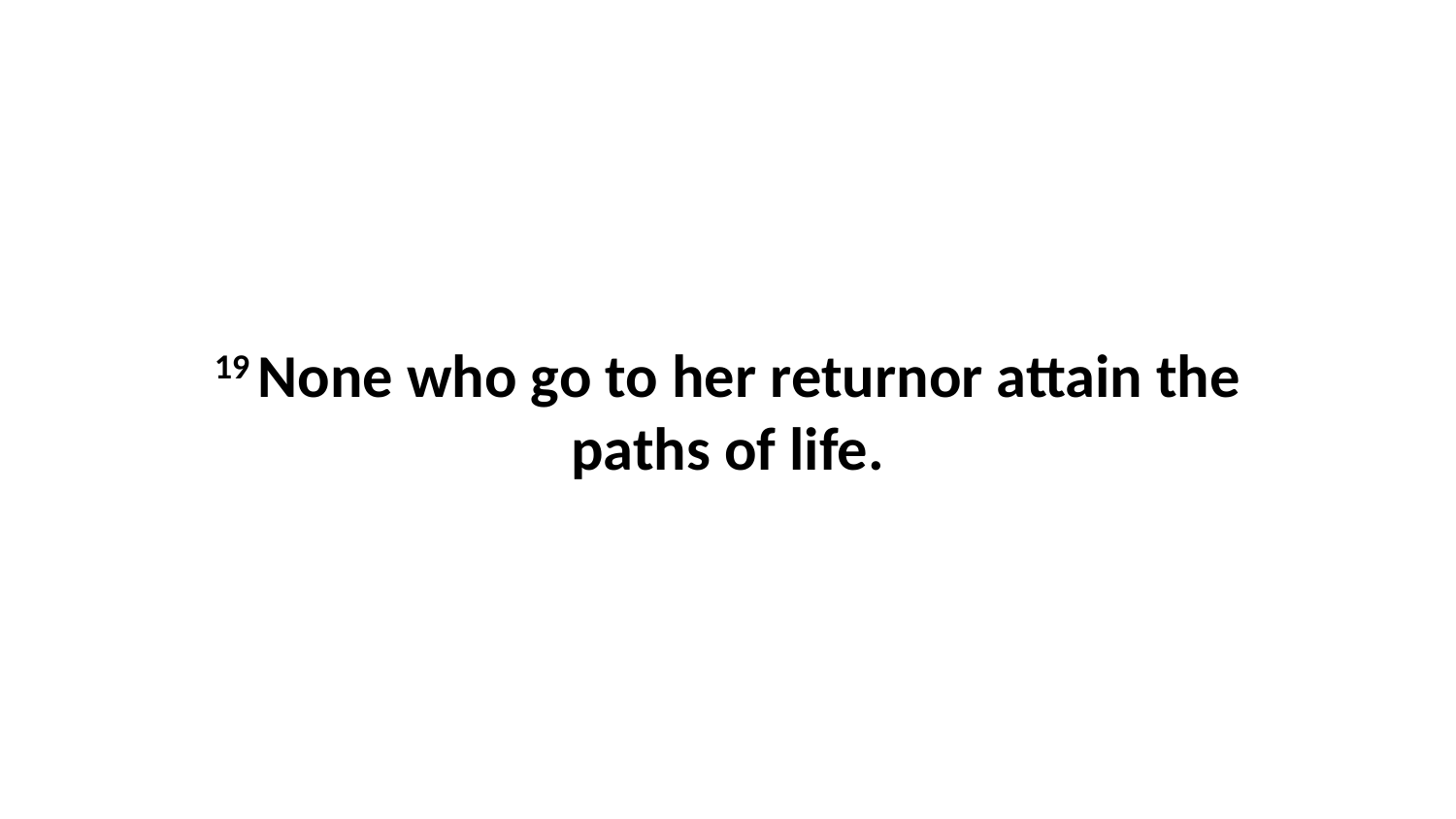

19 None who go to her returnor attain the paths of life.